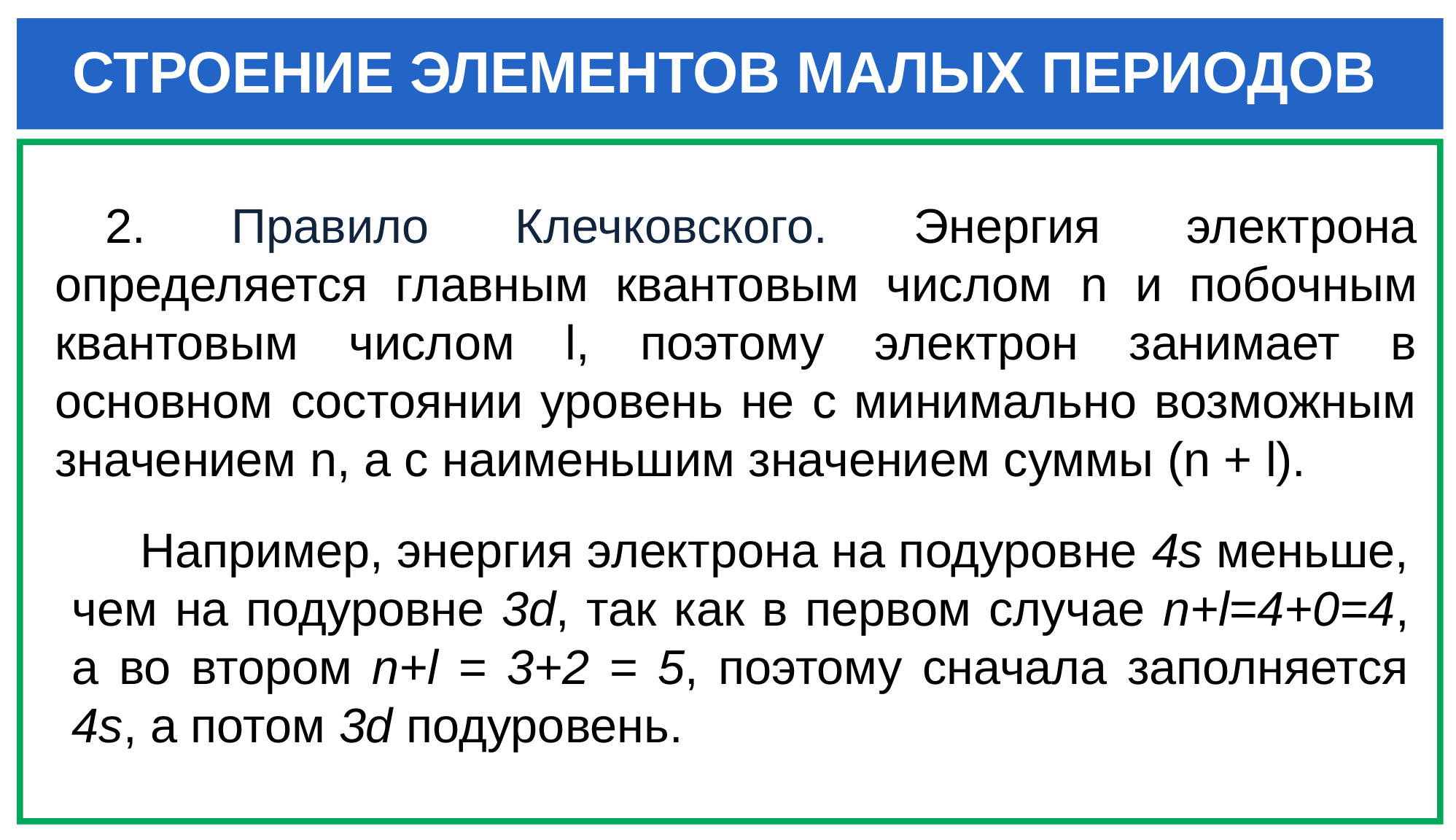

# СТРОЕНИЕ ЭЛЕМЕНТОВ МАЛЫХ ПЕРИОДОВ
2. Правило Клечковского. Энергия электрона определяется главным квантовым числом n и побочным квантовым числом l, поэтому электрон занимает в основном состоянии уровень не с минимально возможным значением n, а с наименьшим значением суммы (n + l).

     Например, энергия электрона на подуровне 4s меньше, чем на подуровне 3d, так как в первом случае n+l=4+0=4, а во втором n+l = 3+2 = 5, поэтому сначала заполняется 4s, а потом 3d подуровень.